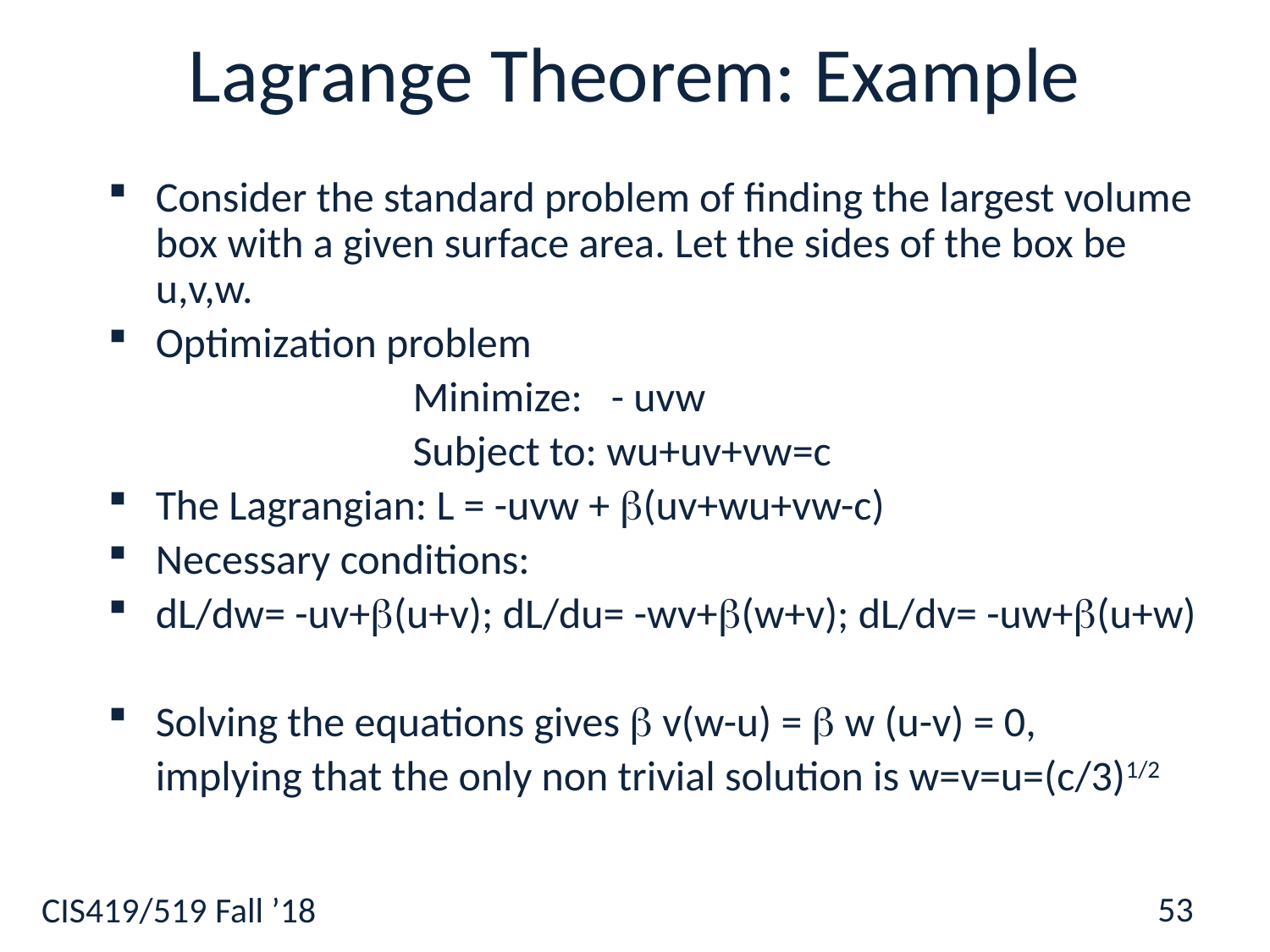

53
# Lagrange Theorem: Example
Consider the standard problem of finding the largest volume box with a given surface area. Let the sides of the box be u,v,w.
Optimization problem
                                Minimize:   - uvw
                                Subject to: wu+uv+vw=c
The Lagrangian: L = -uvw + β(uv+wu+vw-c)
Necessary conditions:
dL/dw= -uv+β(u+v); dL/du= -wv+β(w+v); dL/dv= -uw+β(u+w)

Solving the equations gives β v(w-u) = β w (u-v) = 0,
     implying that the only non trivial solution is w=v=u=(c/3)1/2